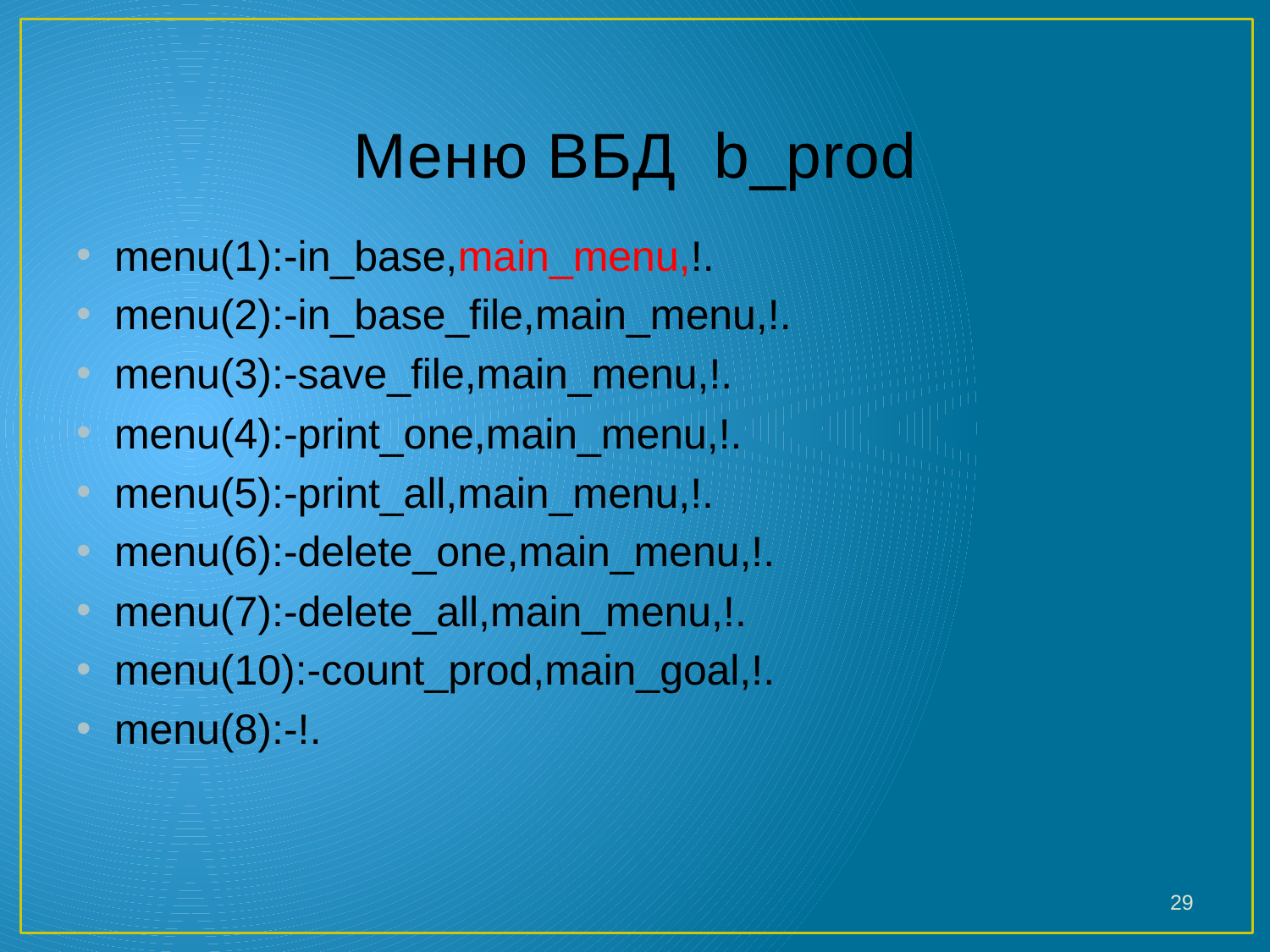

# Меню ВБД  b_prod
menu(1):-in_base,main_menu,!.
menu(2):-in_base_file,main_menu,!.
menu(3):-save_file,main_menu,!.
menu(4):-print_one,main_menu,!.
menu(5):-print_all,main_menu,!.
menu(6):-delete_one,main_menu,!.
menu(7):-delete_all,main_menu,!.
menu(10):-count_prod,main_goal,!.
menu(8):-!.

29